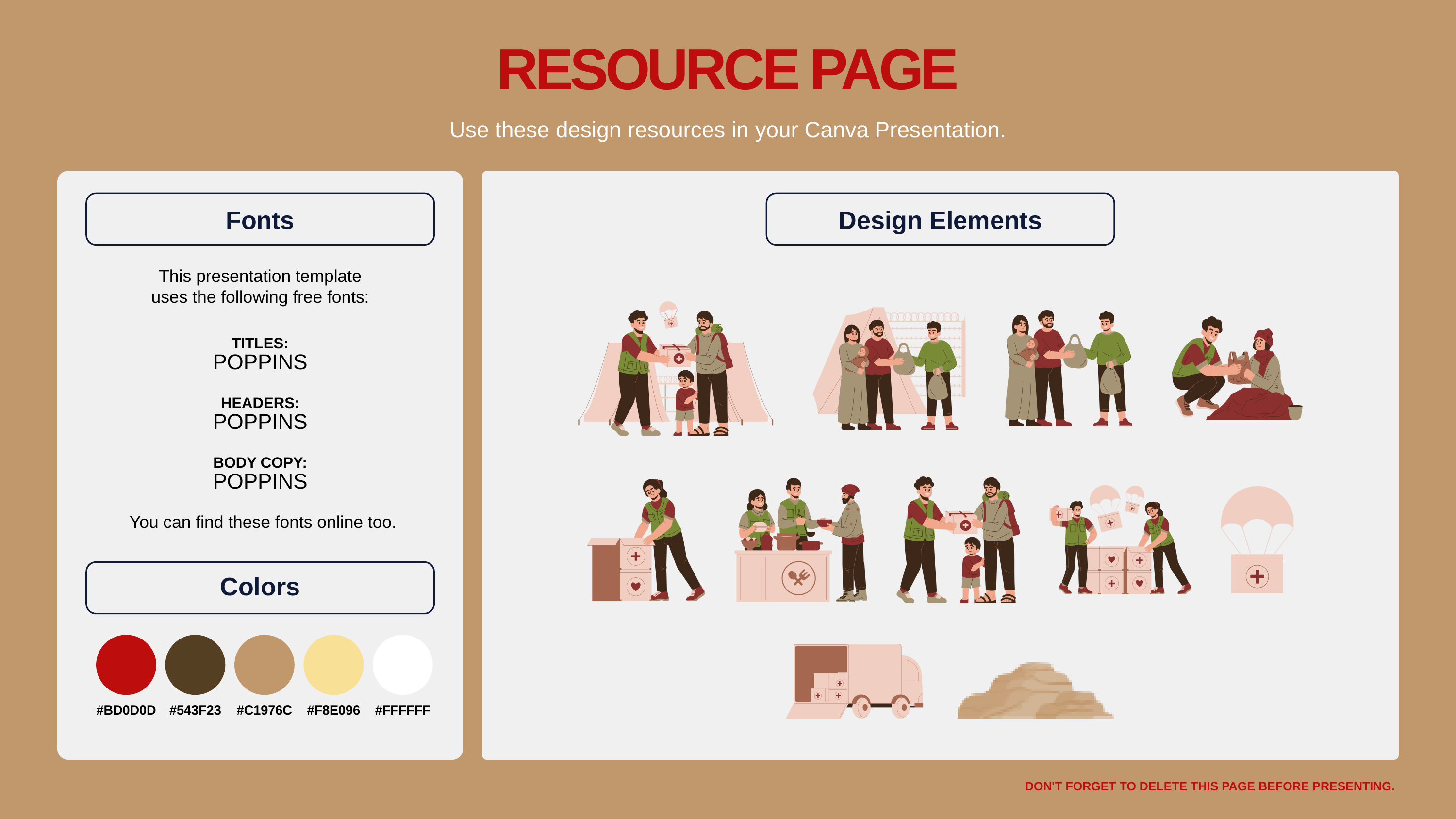

RESOURCE PAGE
Use these design resources in your Canva Presentation.

Fonts
Design Elements
This presentation template
uses the following free fonts:

TITLES:
POPPINS

HEADERS:
POPPINS

BODY COPY:
POPPINS

You can find these fonts online too.

Colors

#BD0D0D
#543F23
#C1976C
#F8E096
#FFFFFF
DON'T FORGET TO DELETE THIS PAGE BEFORE PRESENTING.